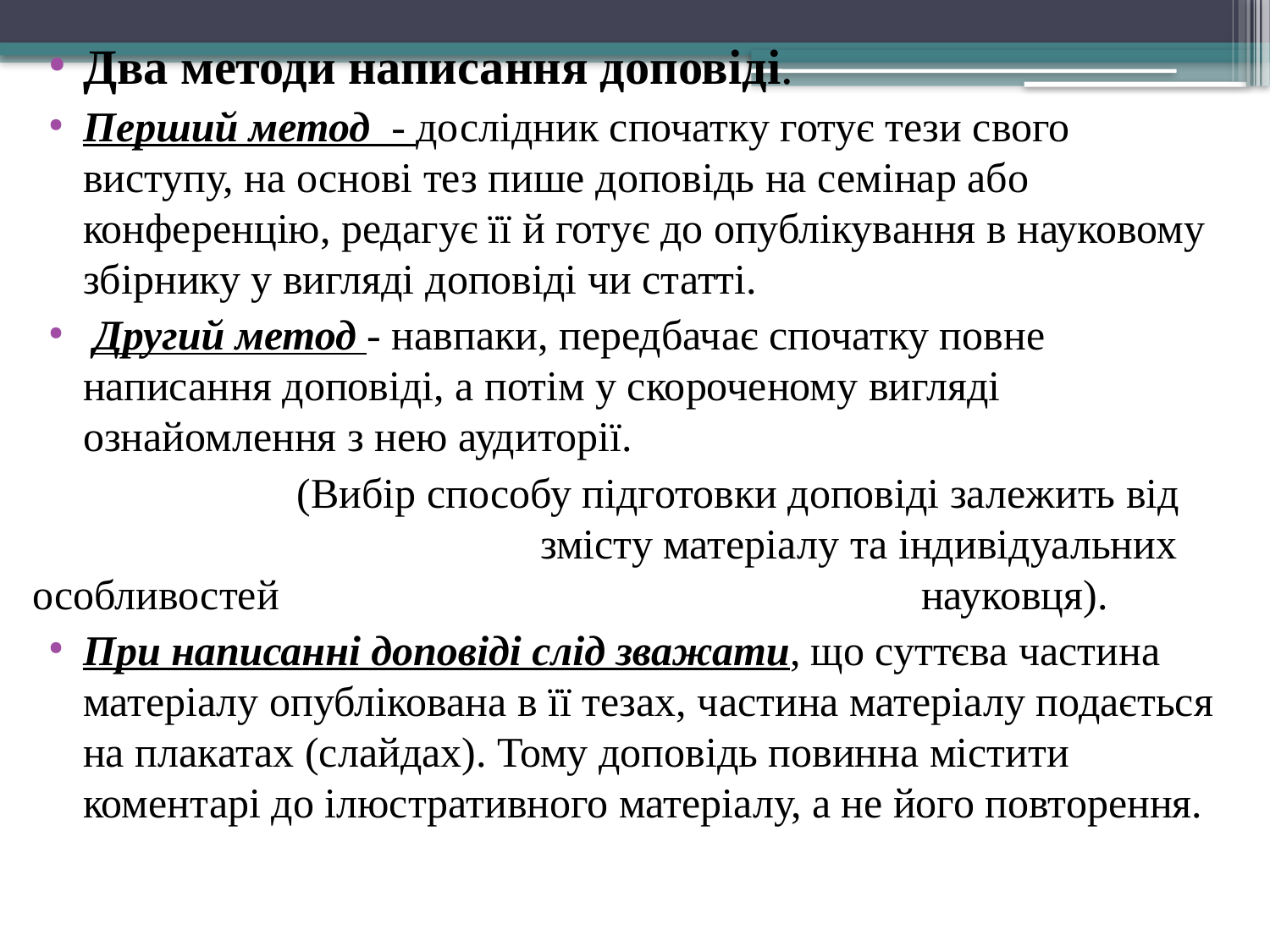

Два методи написання доповіді.
Перший метод  - дослідник спочатку готує тези свого виступу, на основі тез пише доповідь на семінар або конференцію, редагує її й готує до опублікування в науковому збірнику у вигляді доповіді чи статті.
 Другий метод - навпаки, передбачає спочатку повне написання доповіді, а потім у скороченому вигляді ознайомлення з нею аудиторії.
                         (Вибір способу підготовки доповіді залежить від  				змісту матеріалу та індивідуальних особливостей 					науковця).
При написанні доповіді слід зважати, що суттєва частина матеріалу опублікована в її тезах, частина матеріалу подається на плакатах (слайдах). Тому доповідь повинна містити коментарі до ілюстративного матеріалу, а не його повторення.